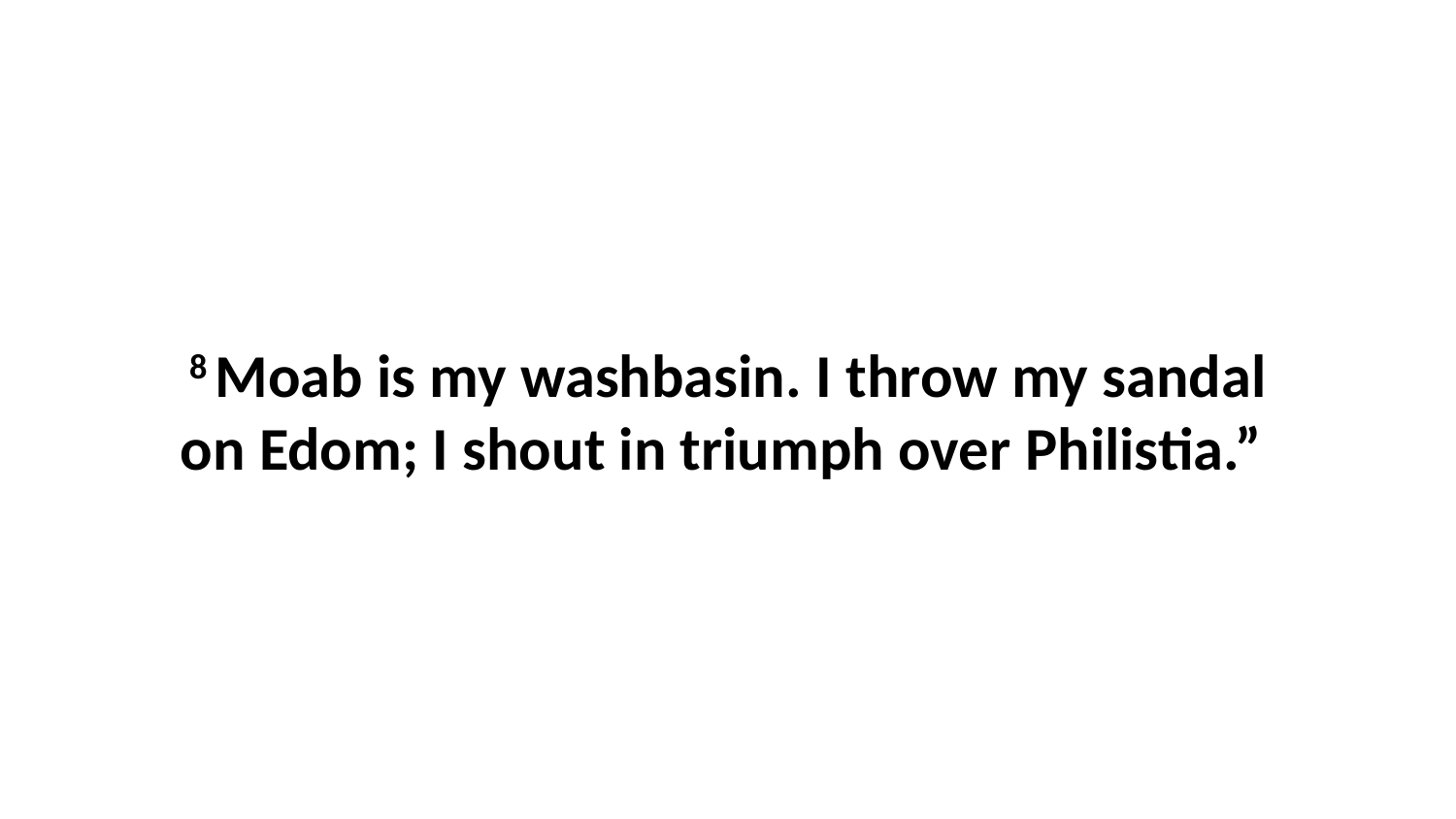

8 Moab is my washbasin. I throw my sandal on Edom; I shout in triumph over Philistia.”